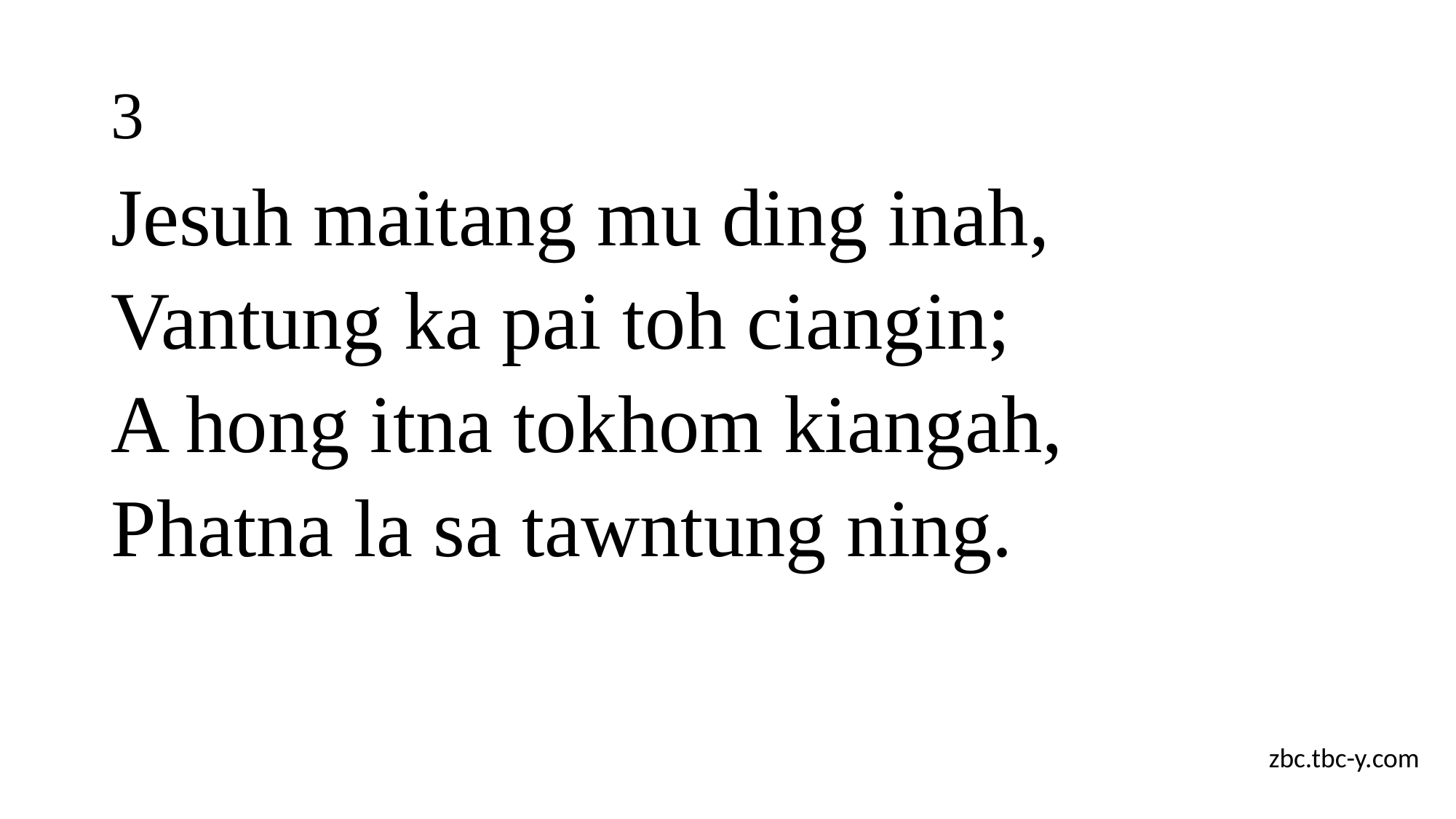

# 3
Jesuh maitang mu ding inah,
Vantung ka pai toh ciangin;
A hong itna tokhom kiangah,
Phatna la sa tawntung ning.

zbc.tbc-y.com